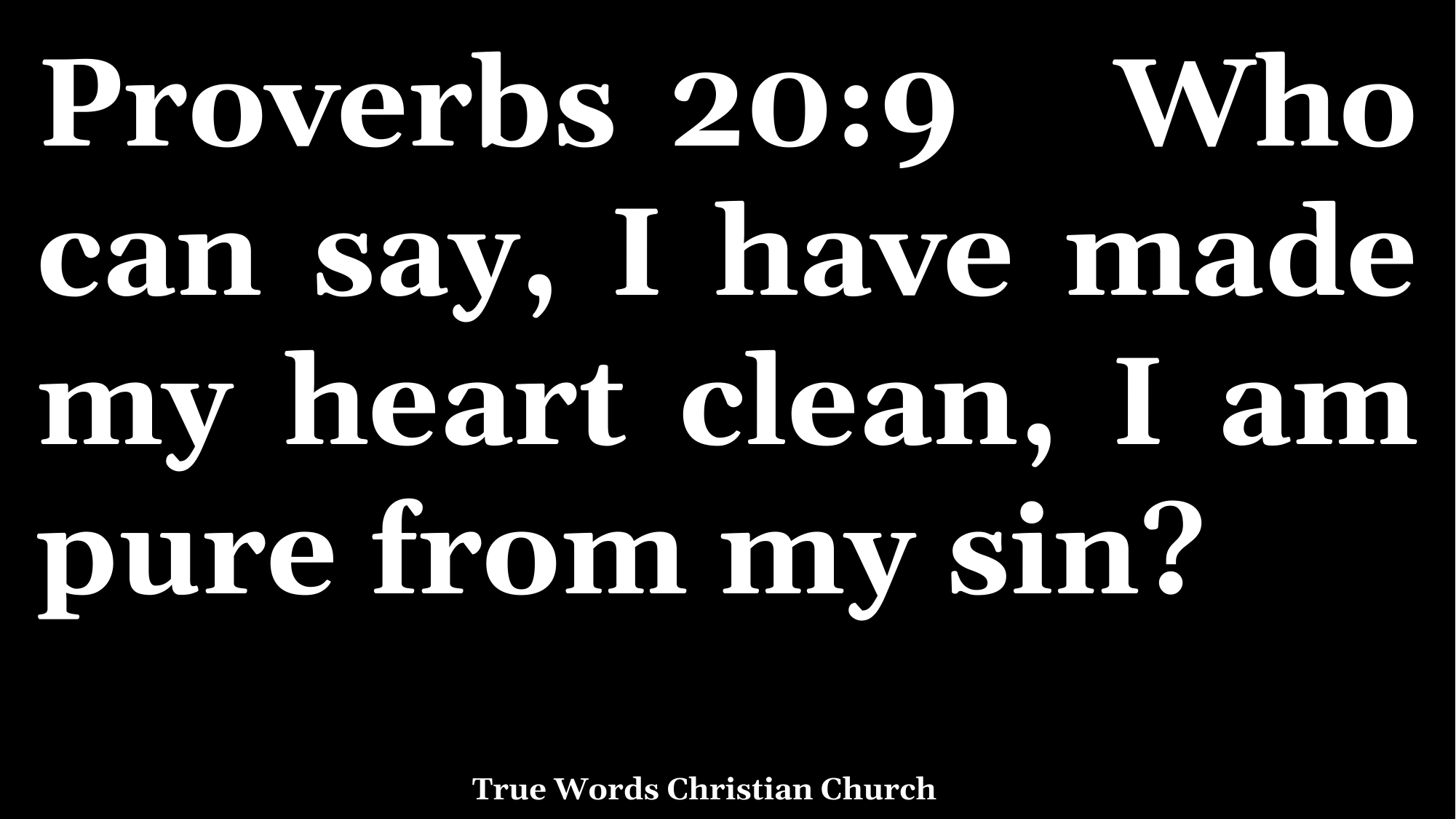

Proverbs 20:9   Who can say, I have made my heart clean, I am pure from my sin?
True Words Christian Church